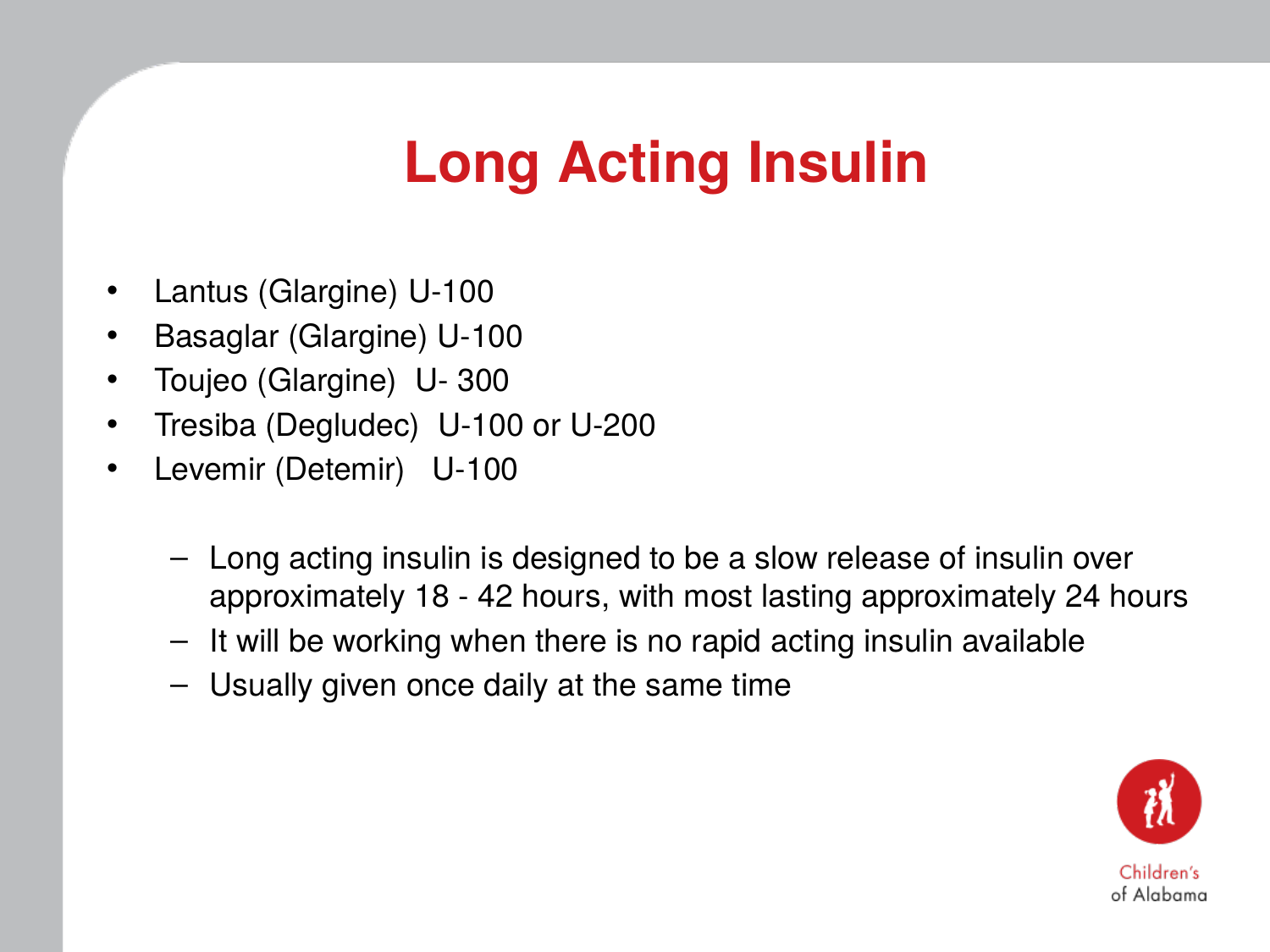

# Long Acting Insulin
Lantus (Glargine)	U-100
Basaglar (Glargine) U-100
Toujeo (Glargine)  U- 300
Tresiba (Degludec)  U-100 or U-200
Levemir (Detemir)   U-100

Long acting insulin is designed to be a slow release of insulin over approximately 18 - 42 hours, with most lasting approximately 24 hours
It will be working when there is no rapid acting insulin available
Usually given once daily at the same time